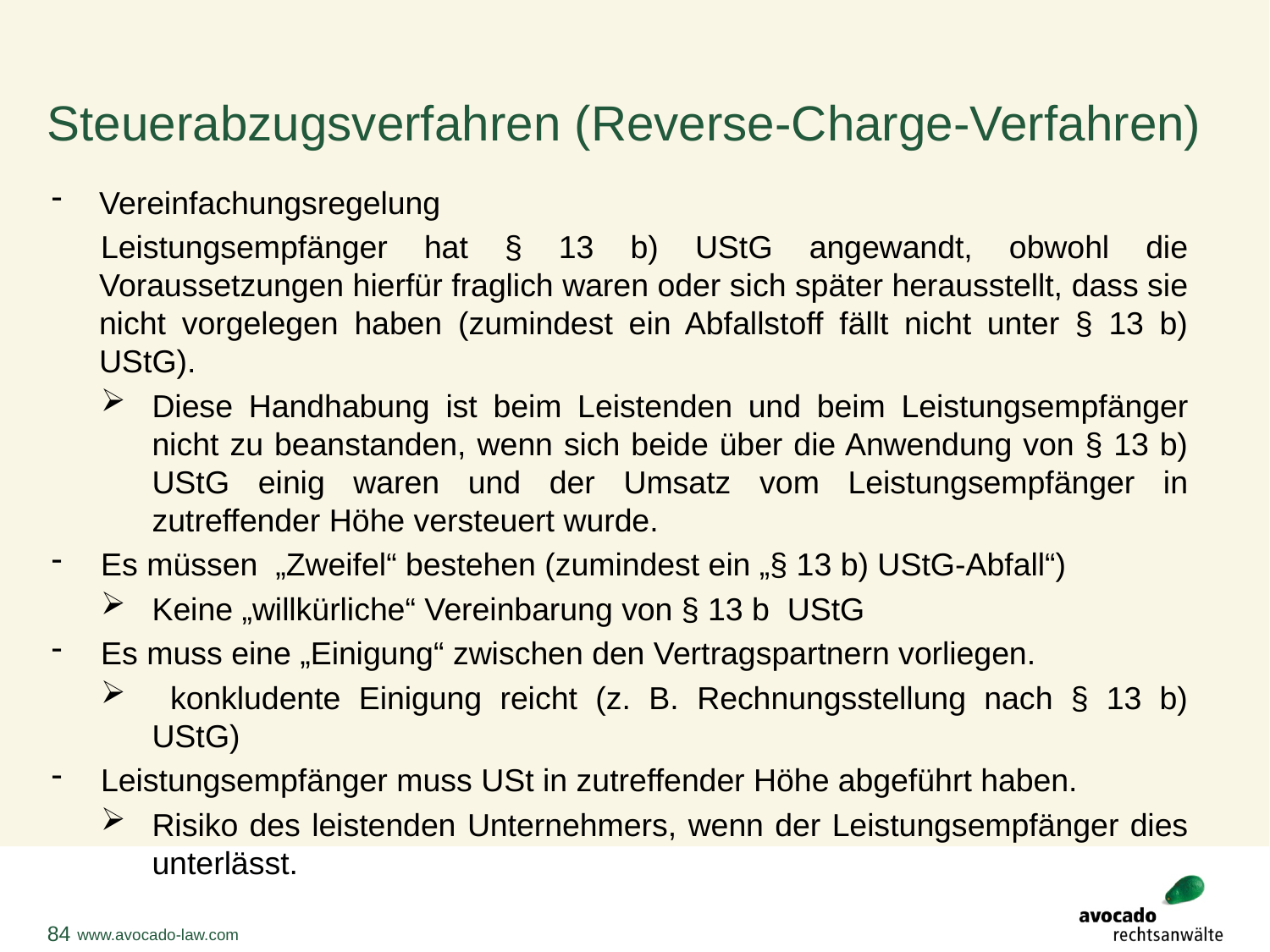

# Steuerabzugsverfahren (Reverse-Charge-Verfahren)
Vereinfachungsregelung
Leistungsempfänger hat § 13 b) UStG angewandt, obwohl die Voraussetzungen hierfür fraglich waren oder sich später herausstellt, dass sie nicht vorgelegen haben (zumindest ein Abfallstoff fällt nicht unter § 13 b) UStG).
Diese Handhabung ist beim Leistenden und beim Leistungsempfänger nicht zu beanstanden, wenn sich beide über die Anwendung von § 13 b) UStG einig waren und der Umsatz vom Leistungsempfänger in zutreffender Höhe versteuert wurde.
Es müssen  „Zweifel“ bestehen (zumindest ein „§ 13 b) UStG-Abfall“)
Keine „willkürliche“ Vereinbarung von § 13 b  UStG
Es muss eine „Einigung“ zwischen den Vertragspartnern vorliegen.
 konkludente Einigung reicht (z. B. Rechnungsstellung nach § 13 b) UStG)
Leistungsempfänger muss USt in zutreffender Höhe abgeführt haben.
Risiko des leistenden Unternehmers, wenn der Leistungsempfänger dies unterlässt.

84